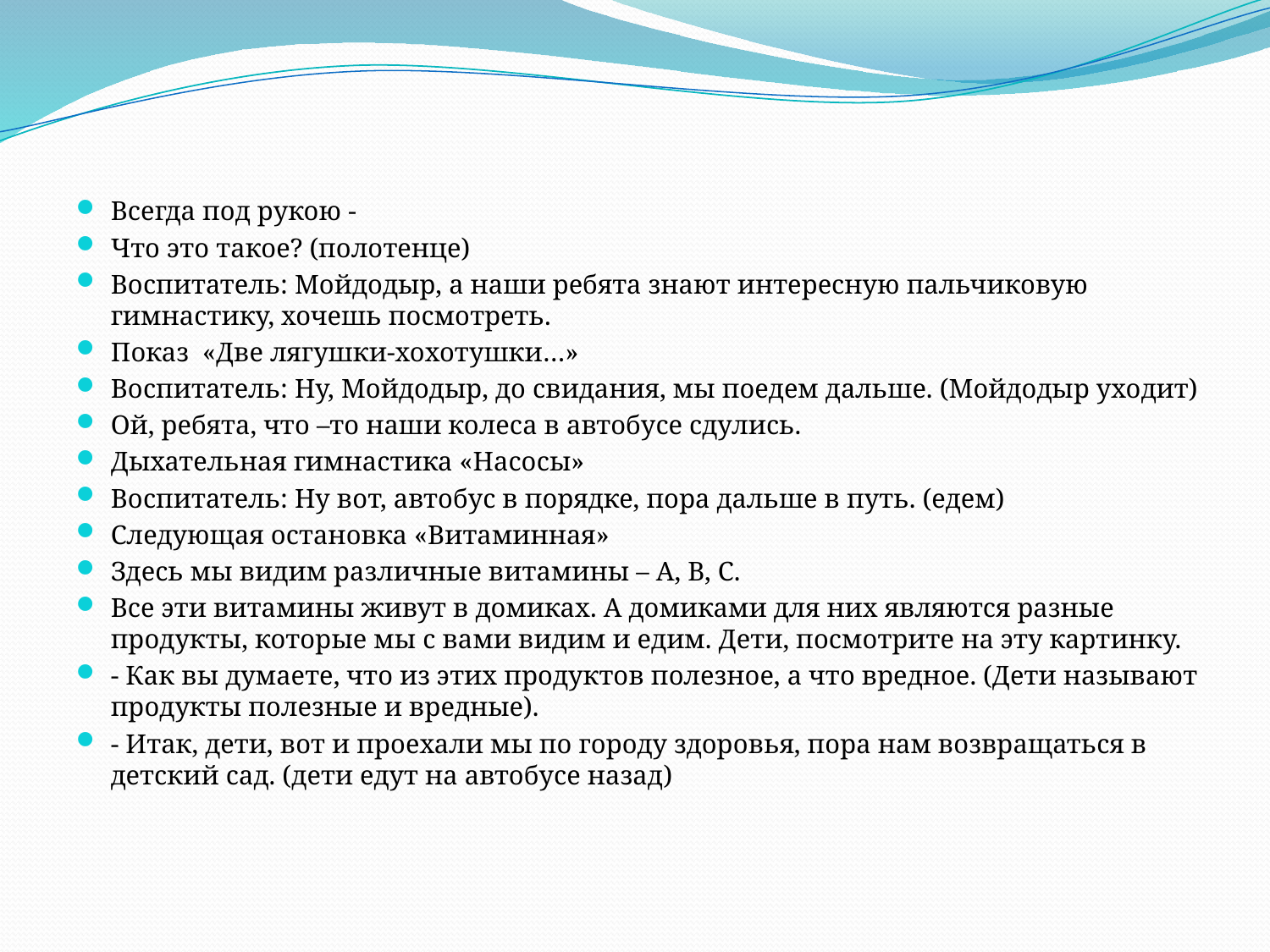

Всегда под рукою -
Что это такое? (полотенце)
Воспитатель: Мойдодыр, а наши ребята знают интересную пальчиковую гимнастику, хочешь посмотреть.
Показ  «Две лягушки-хохотушки…»
Воспитатель: Ну, Мойдодыр, до свидания, мы поедем дальше. (Мойдодыр уходит)
Ой, ребята, что –то наши колеса в автобусе сдулись.
Дыхательная гимнастика «Насосы»
Воспитатель: Ну вот, автобус в порядке, пора дальше в путь. (едем)
Следующая остановка «Витаминная»
Здесь мы видим различные витамины – А, В, С.
Все эти витамины живут в домиках. А домиками для них являются разные продукты, которые мы с вами видим и едим. Дети, посмотрите на эту картинку.
- Как вы думаете, что из этих продуктов полезное, а что вредное. (Дети называют продукты полезные и вредные).
- Итак, дети, вот и проехали мы по городу здоровья, пора нам возвращаться в детский сад. (дети едут на автобусе назад)